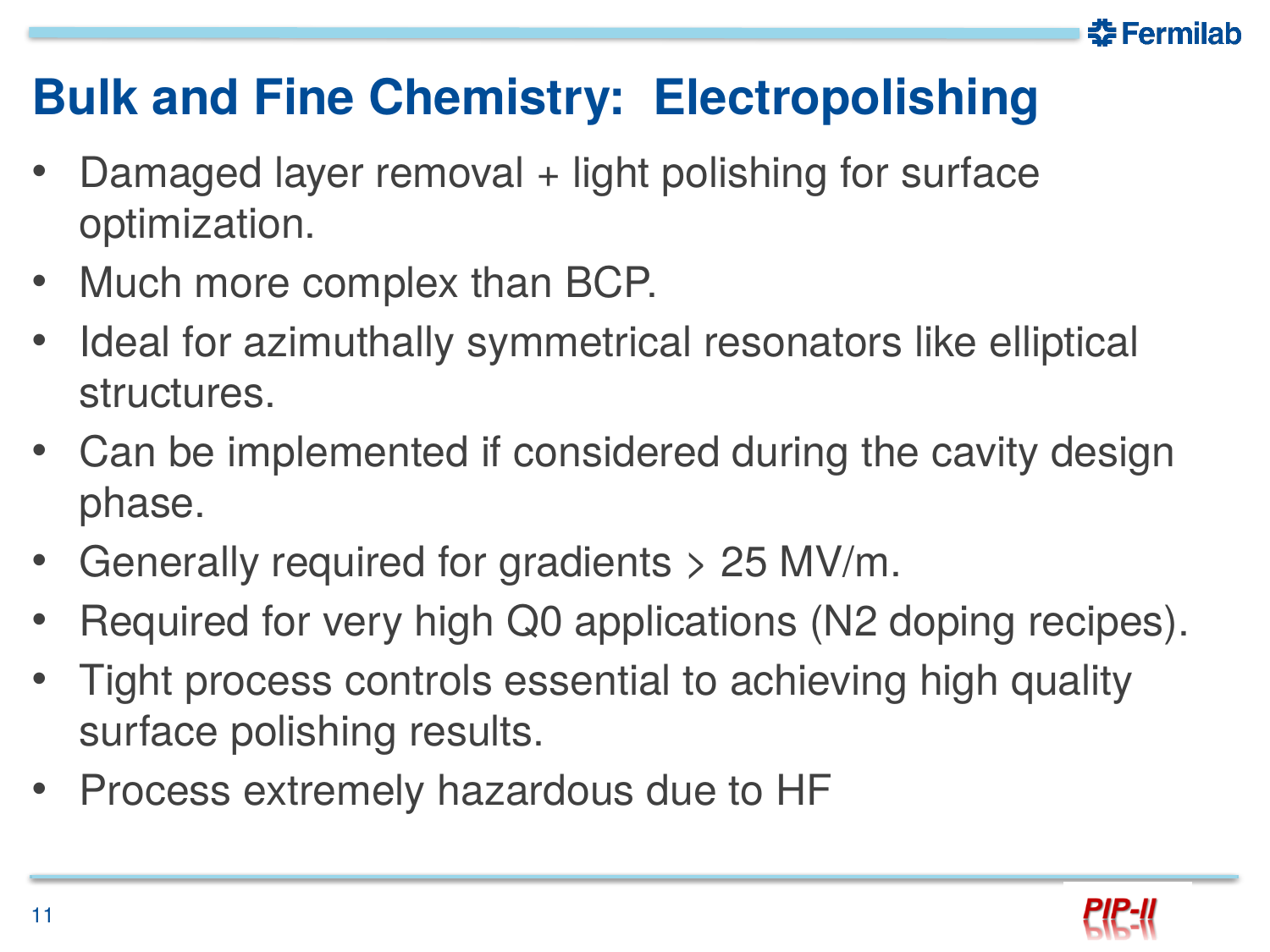

# Bulk and Fine Chemistry:  Electropolishing
Damaged layer removal + light polishing for surface optimization.
Much more complex than BCP.
Ideal for azimuthally symmetrical resonators like elliptical structures.
Can be implemented if considered during the cavity design phase.
Generally required for gradients > 25 MV/m.
Required for very high Q0 applications (N2 doping recipes).
Tight process controls essential to achieving high quality surface polishing results.
Process extremely hazardous due to HF

11